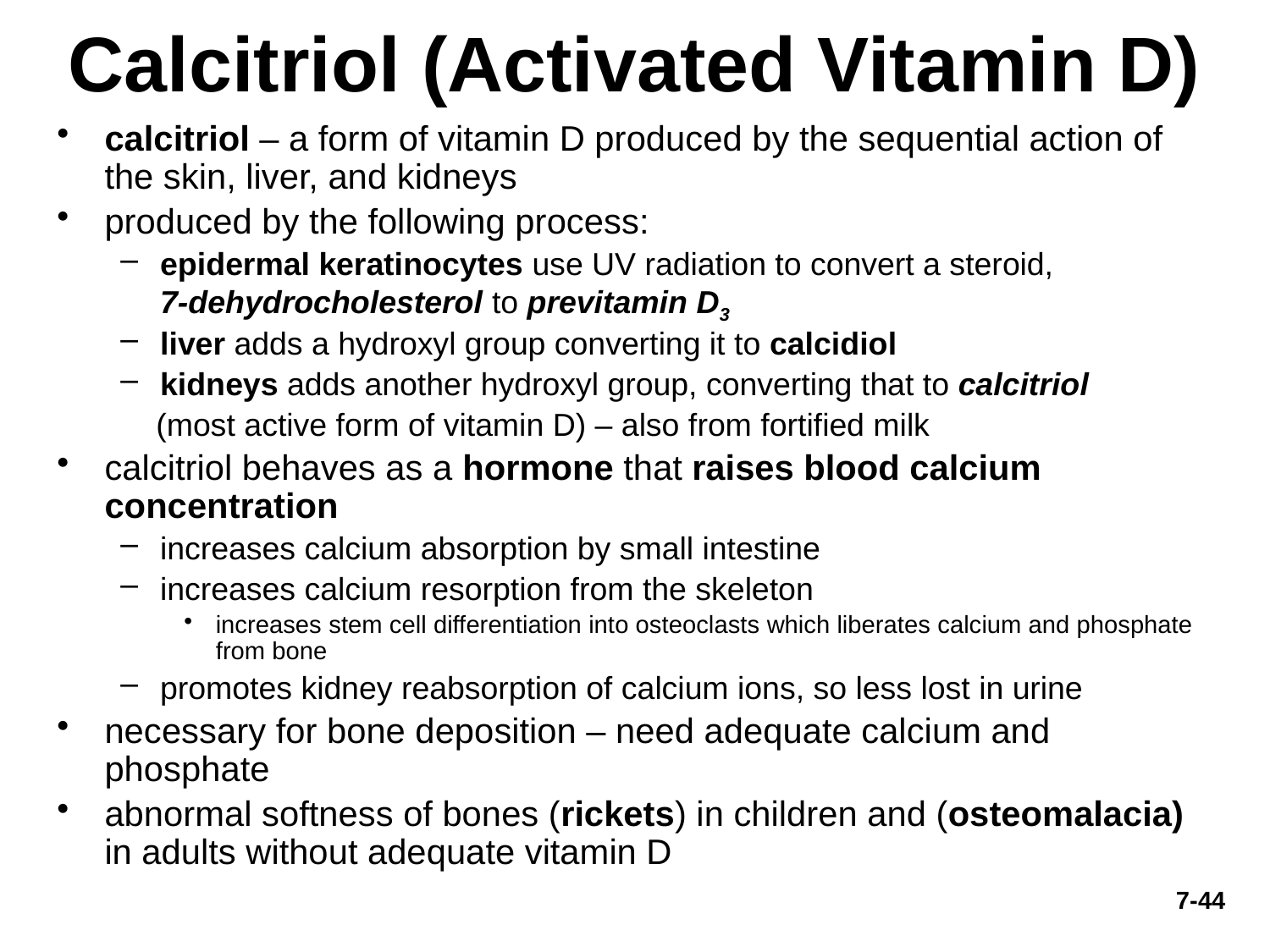

# Calcitriol (Activated Vitamin D)
calcitriol – a form of vitamin D produced by the sequential action of the skin, liver, and kidneys
produced by the following process:
epidermal keratinocytes use UV radiation to convert a steroid,                  7-dehydrocholesterol to previtamin D3
liver adds a hydroxyl group converting it to calcidiol
kidneys adds another hydroxyl group, converting that to calcitriol
    (most active form of vitamin D) – also from fortified milk
calcitriol behaves as a hormone that raises blood calcium concentration
increases calcium absorption by small intestine
increases calcium resorption from the skeleton
increases stem cell differentiation into osteoclasts which liberates calcium and phosphate from bone
promotes kidney reabsorption of calcium ions, so less lost in urine
necessary for bone deposition – need adequate calcium and phosphate
abnormal softness of bones (rickets) in children and (osteomalacia) in adults without adequate vitamin D
7-44